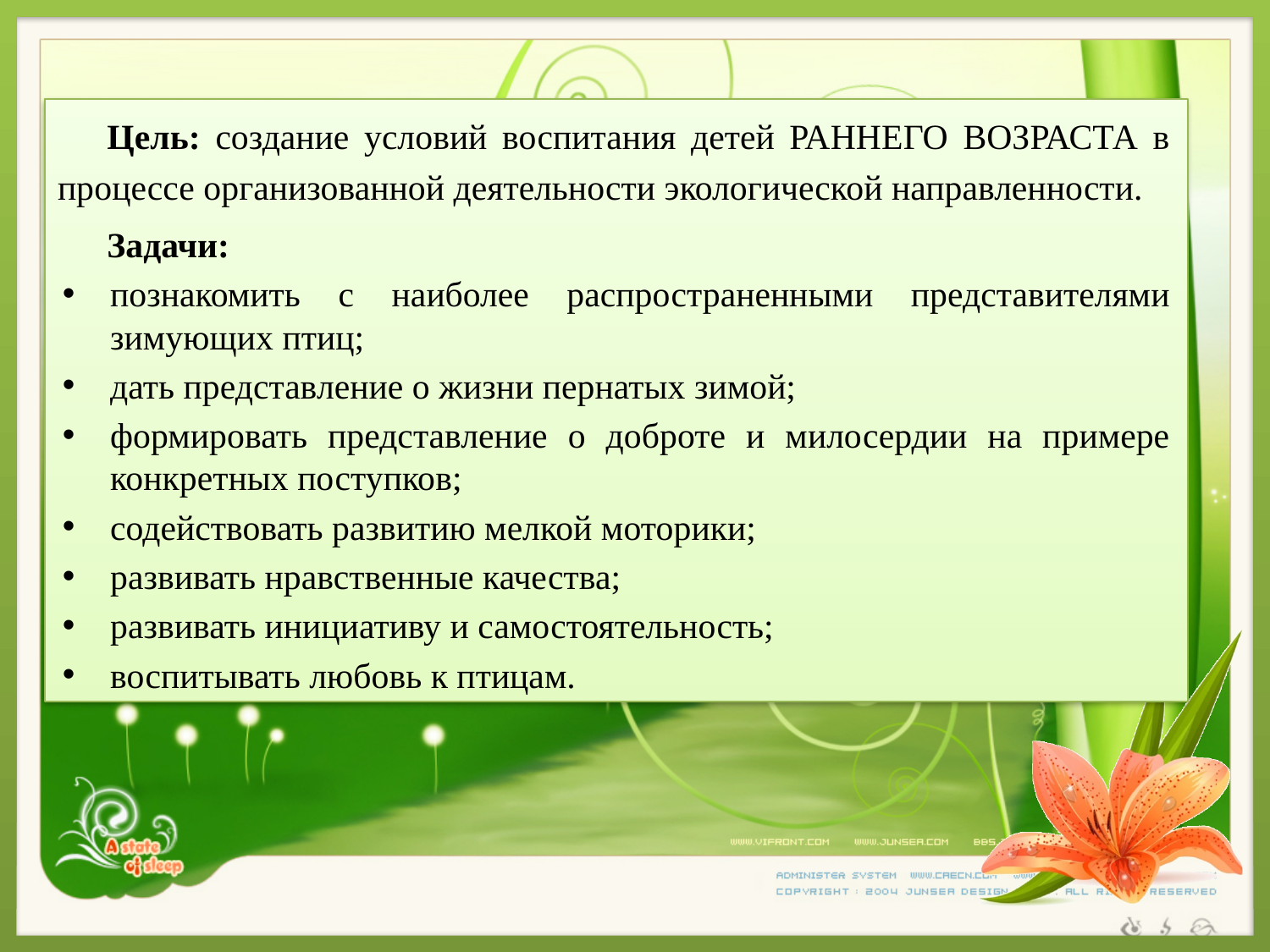

Цель: создание условий воспитания детей РАННЕГО ВОЗРАСТА в процессе организованной деятельности экологической направленности.
Задачи:
познакомить с наиболее распространенными представителями зимующих птиц;
дать представление о жизни пернатых зимой;
формировать представление о доброте и милосердии на примере конкретных поступков;
содействовать развитию мелкой моторики;
развивать нравственные качества;
развивать инициативу и самостоятельность;
воспитывать любовь к птицам.